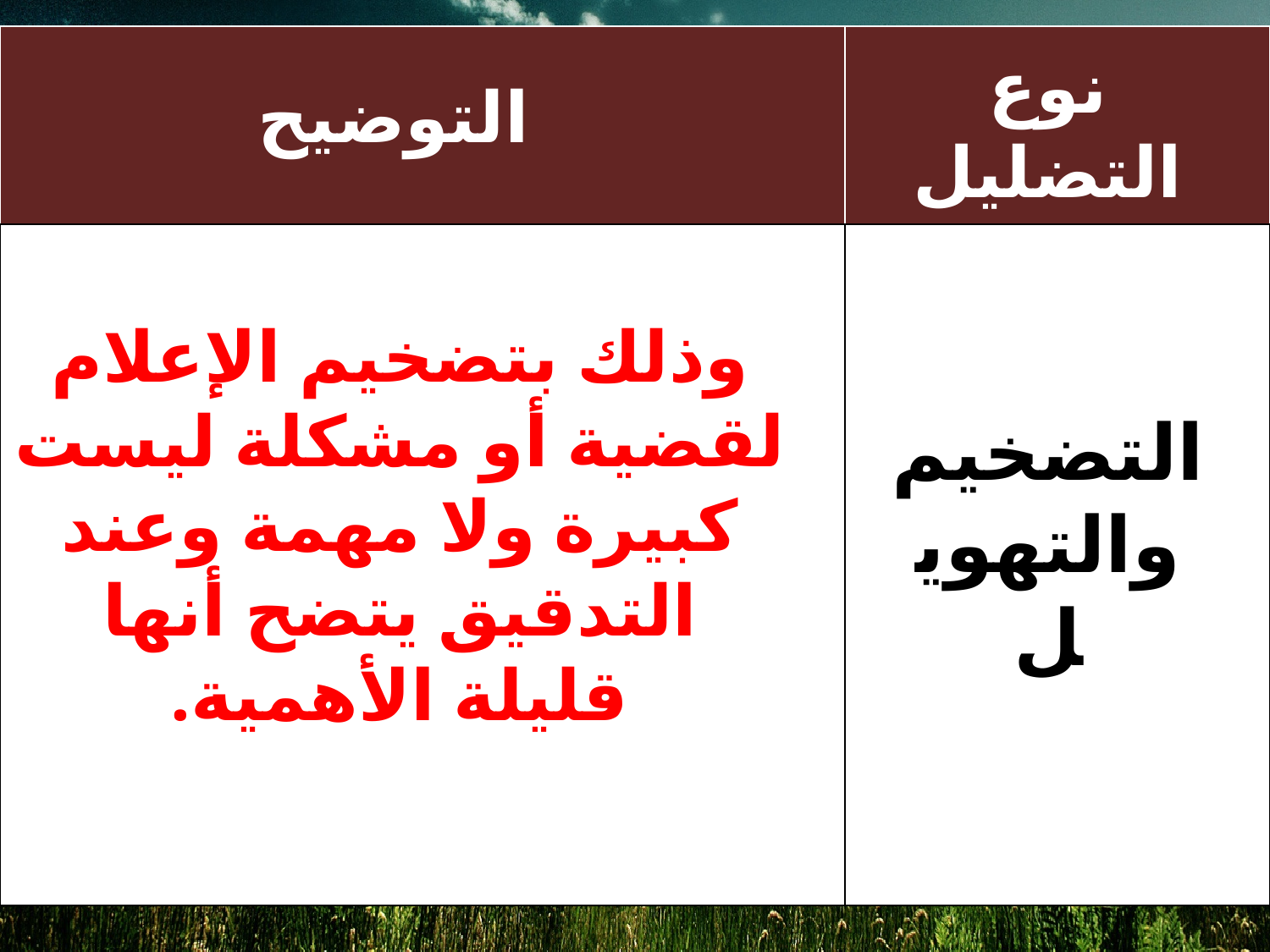

|  |  |
| --- | --- |
|  |  |
نوع التضليل الإعلامي
التوضيح
وذلك بتضخيم الإعلام لقضية أو مشكلة ليست كبيرة ولا مهمة وعند التدقيق يتضح أنها قليلة الأهمية.
التضخيم والتهويل